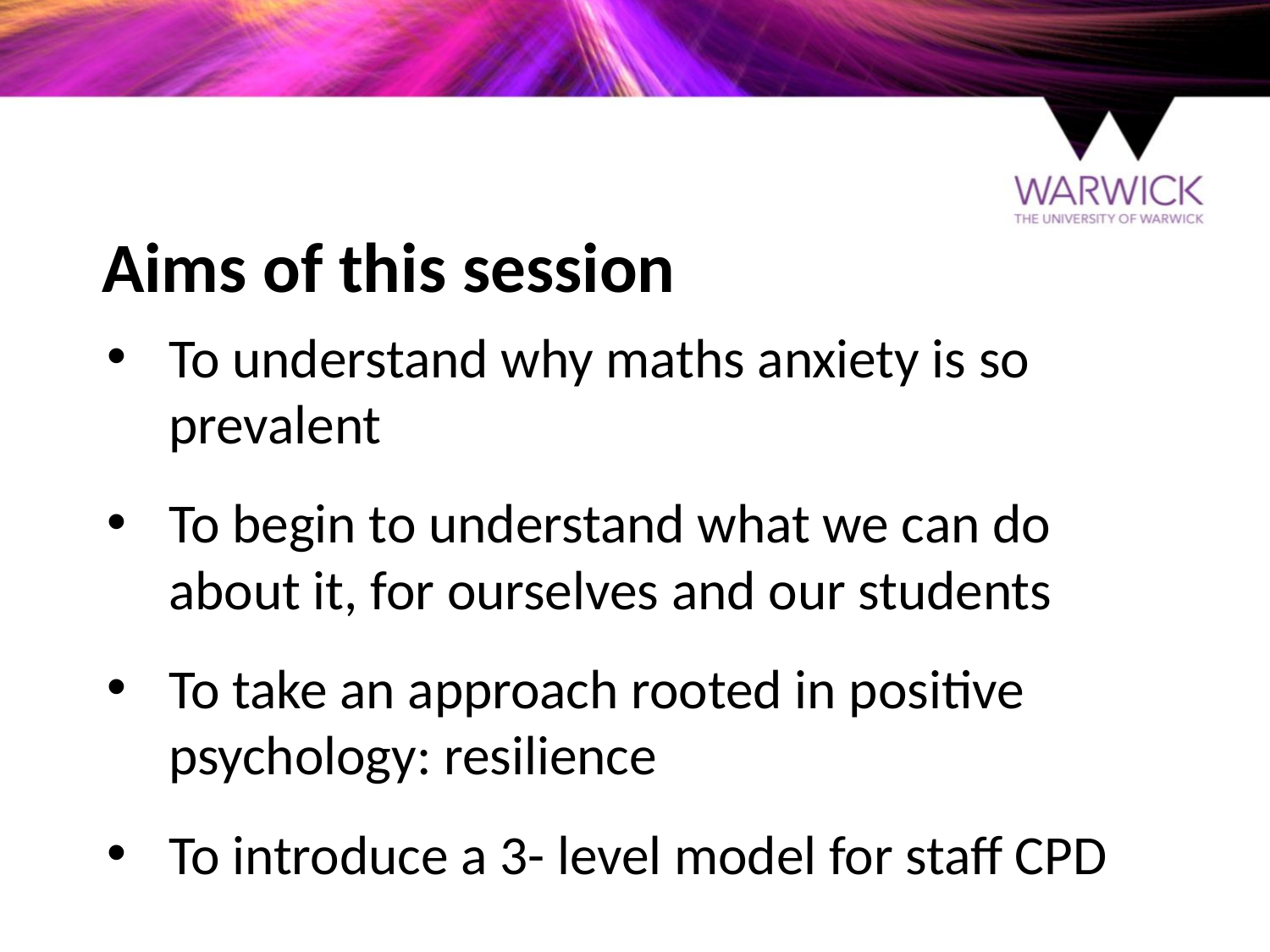

# Aims of this session
To understand why maths anxiety is so prevalent
To begin to understand what we can do about it, for ourselves and our students
To take an approach rooted in positive psychology: resilience
To introduce a 3- level model for staff CPD